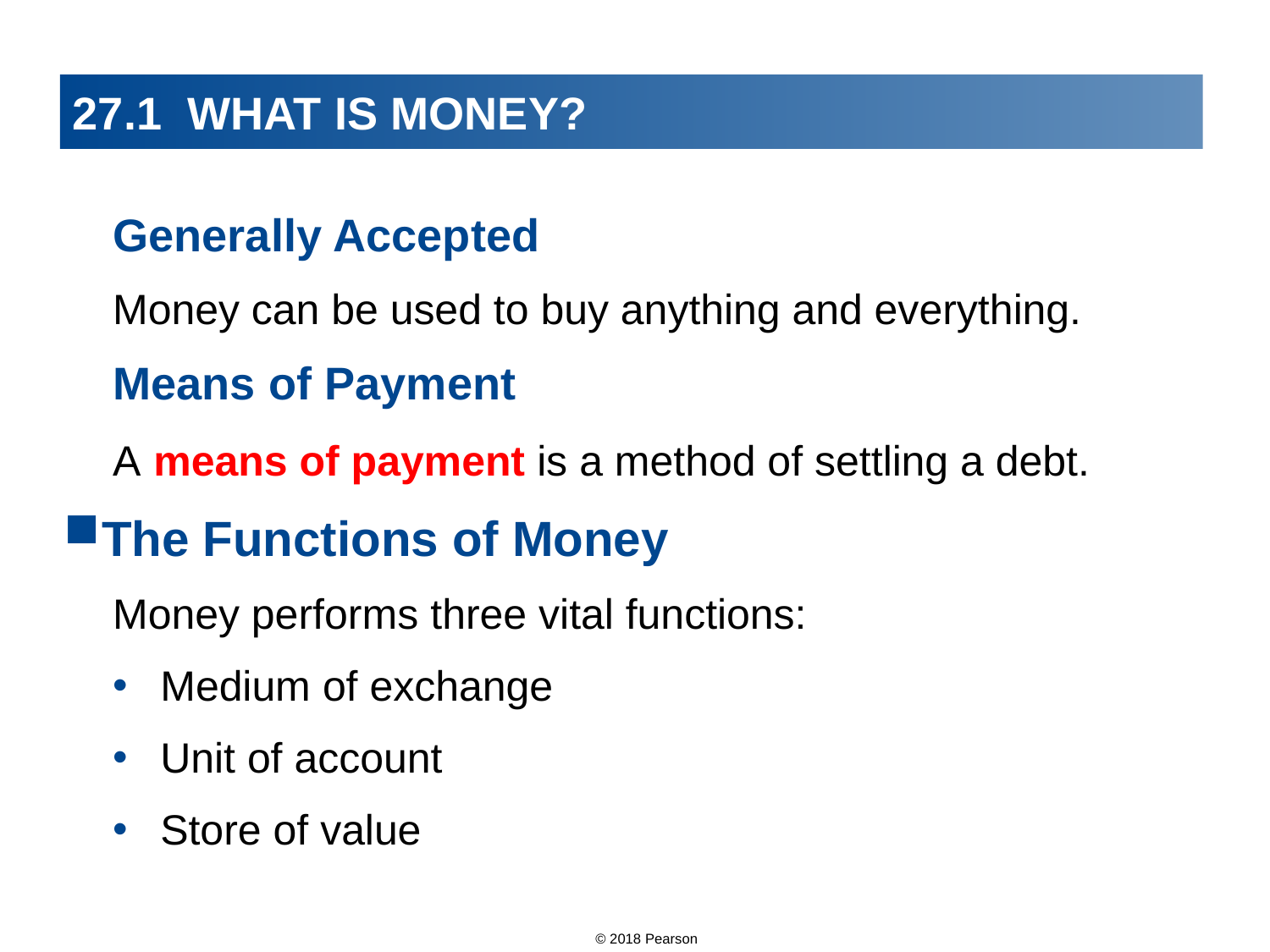

# 27.1  WHAT IS MONEY?
Generally Accepted
Money can be used to buy anything and everything.
Means of Payment
A means of payment is a method of settling a debt.
The Functions of Money
Money performs three vital functions:
Medium of exchange
Unit of account
Store of value